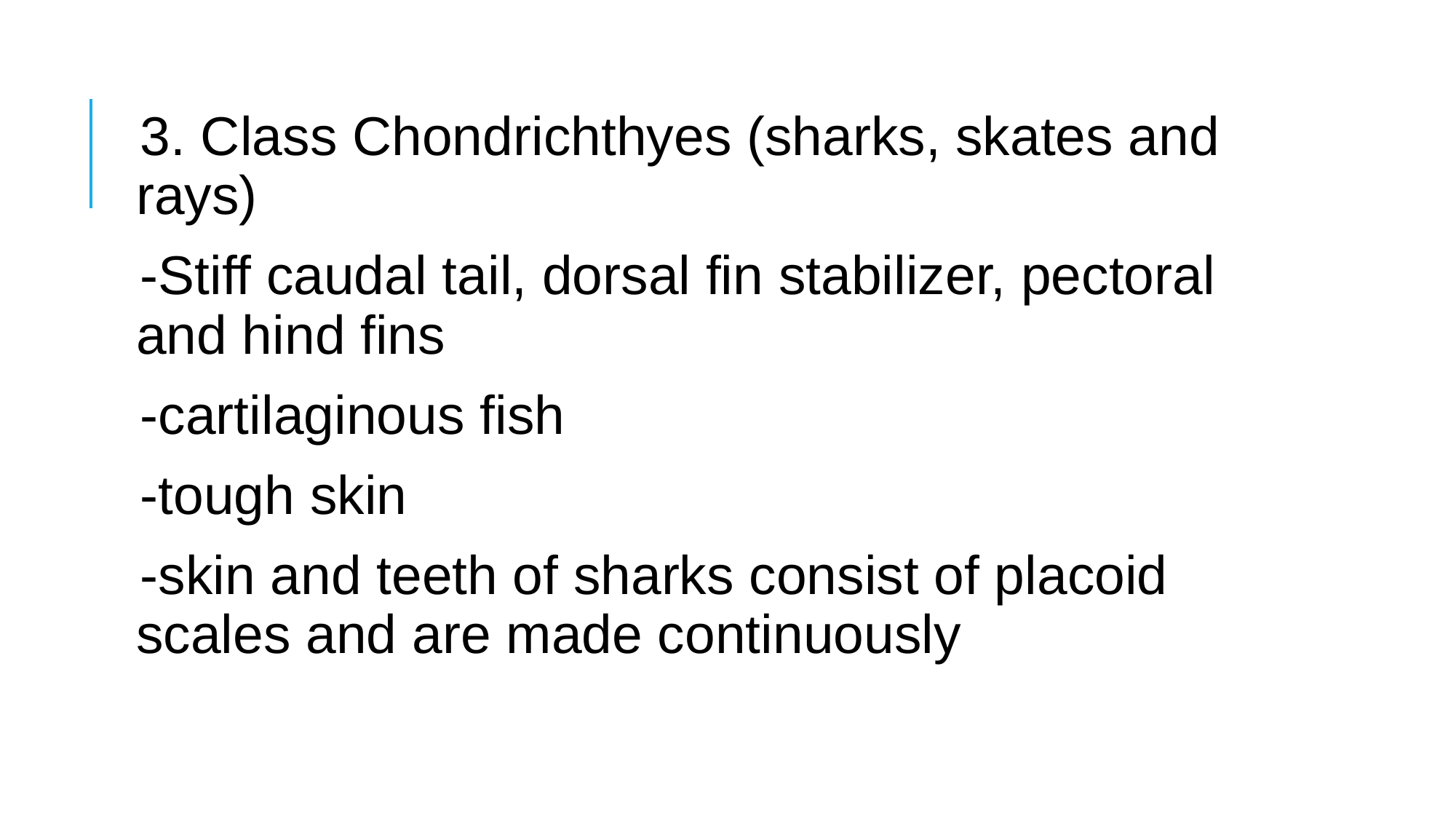

3. Class Chondrichthyes (sharks, skates and rays)
-Stiff caudal tail, dorsal fin stabilizer, pectoral and hind fins
-cartilaginous fish
-tough skin
-skin and teeth of sharks consist of placoid scales and are made continuously